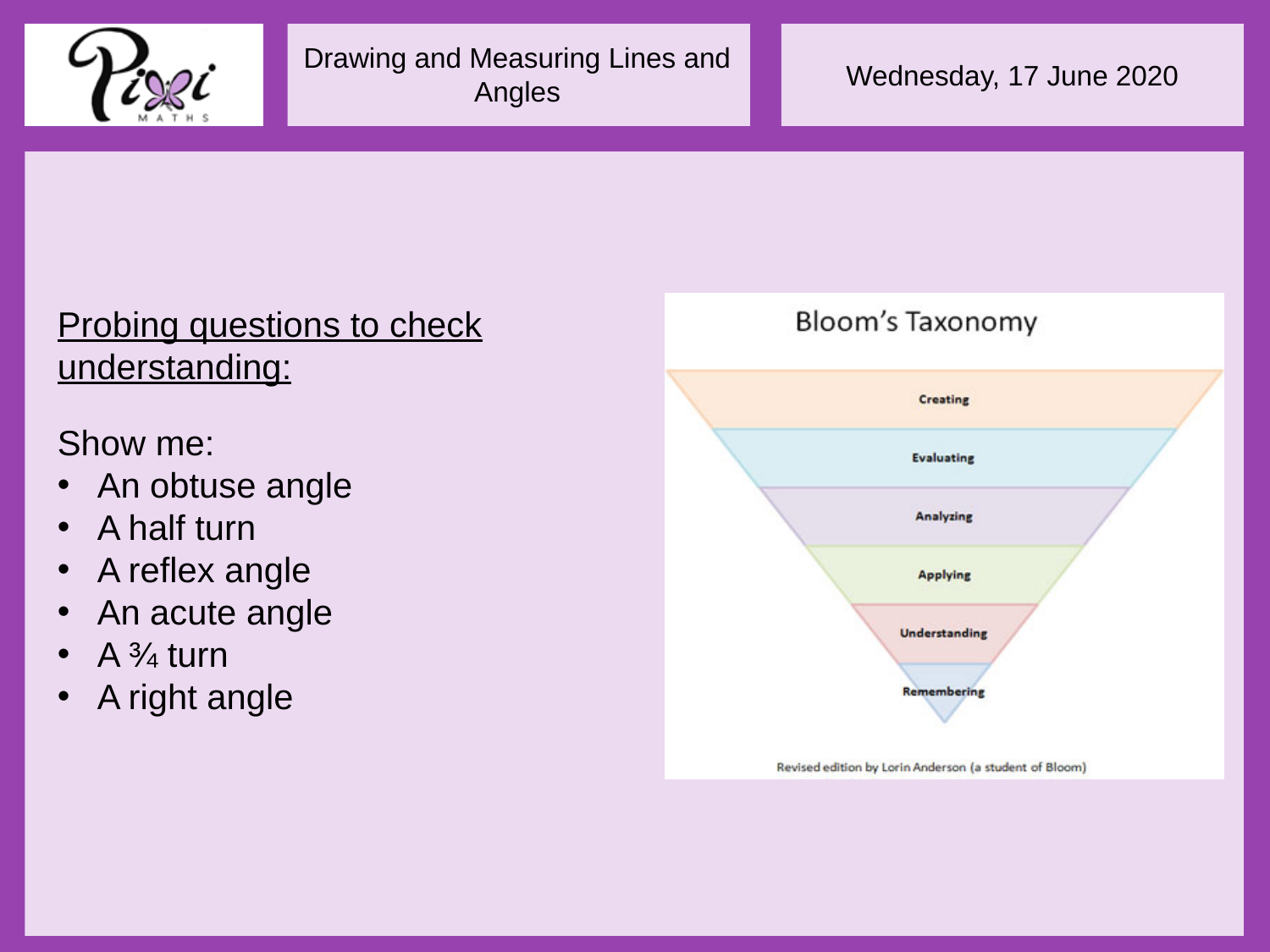

Show me:
An obtuse angle
A half turn
A reflex angle
An acute angle
A ¾ turn
A right angle